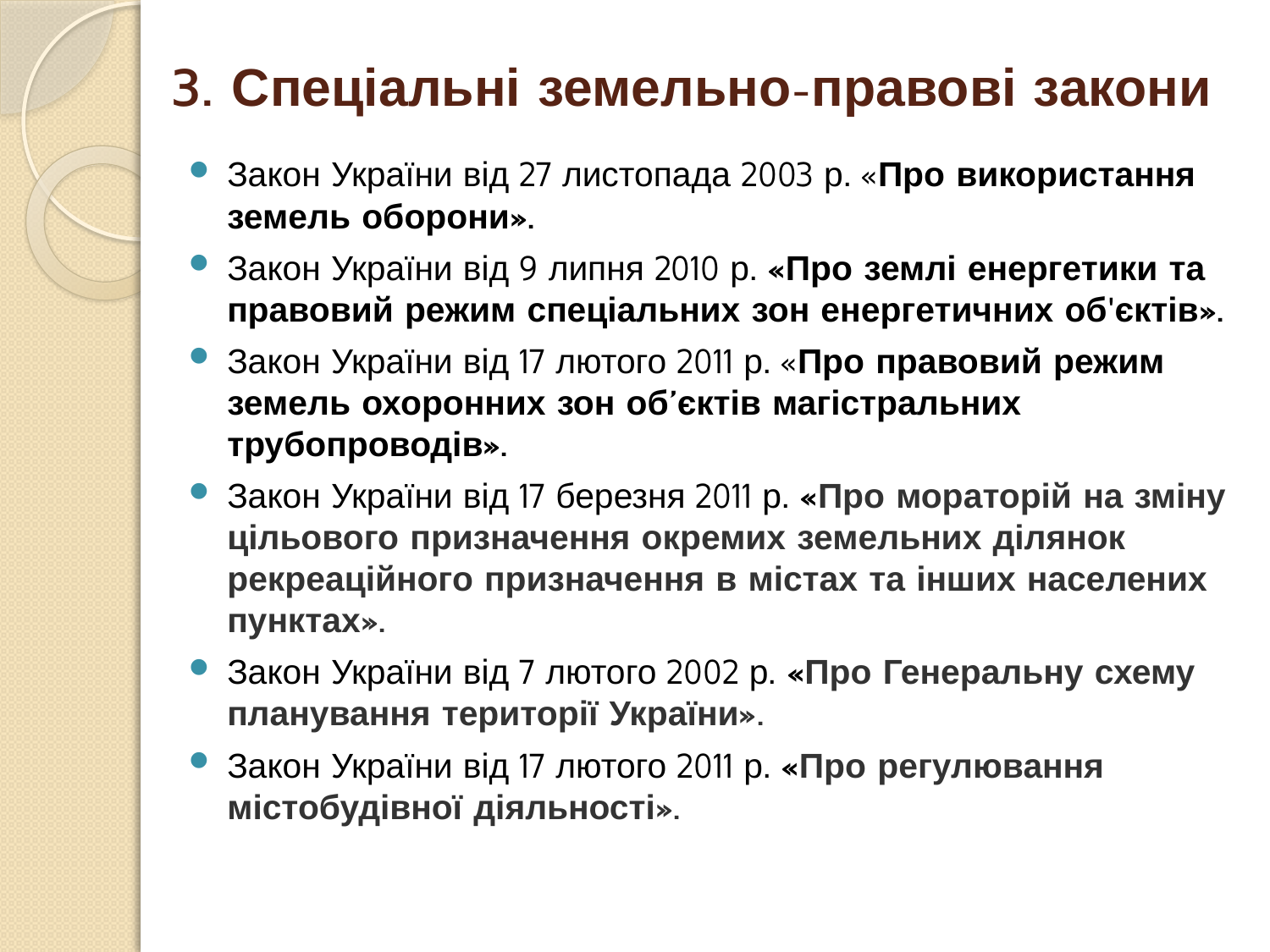

# 3. Спеціальні земельно-правові закони
Закон України від 27 листопада 2003 р. «Про використання земель оборони».
Закон України від 9 липня 2010 р. «Про землі енергетики та правовий режим спеціальних зон енергетичних об'єктів».
Закон України від 17 лютого 2011 р. «Про правовий режим земель охоронних зон об’єктів магістральних трубопроводів».
Закон України від 17 березня 2011 р. «Про мораторій на зміну цільового призначення окремих земельних ділянок рекреаційного призначення в містах та інших населених пунктах».
Закон України від 7 лютого 2002 р. «Про Генеральну схему планування території України».
Закон України від 17 лютого 2011 р. «Про регулювання містобудівної діяльності».